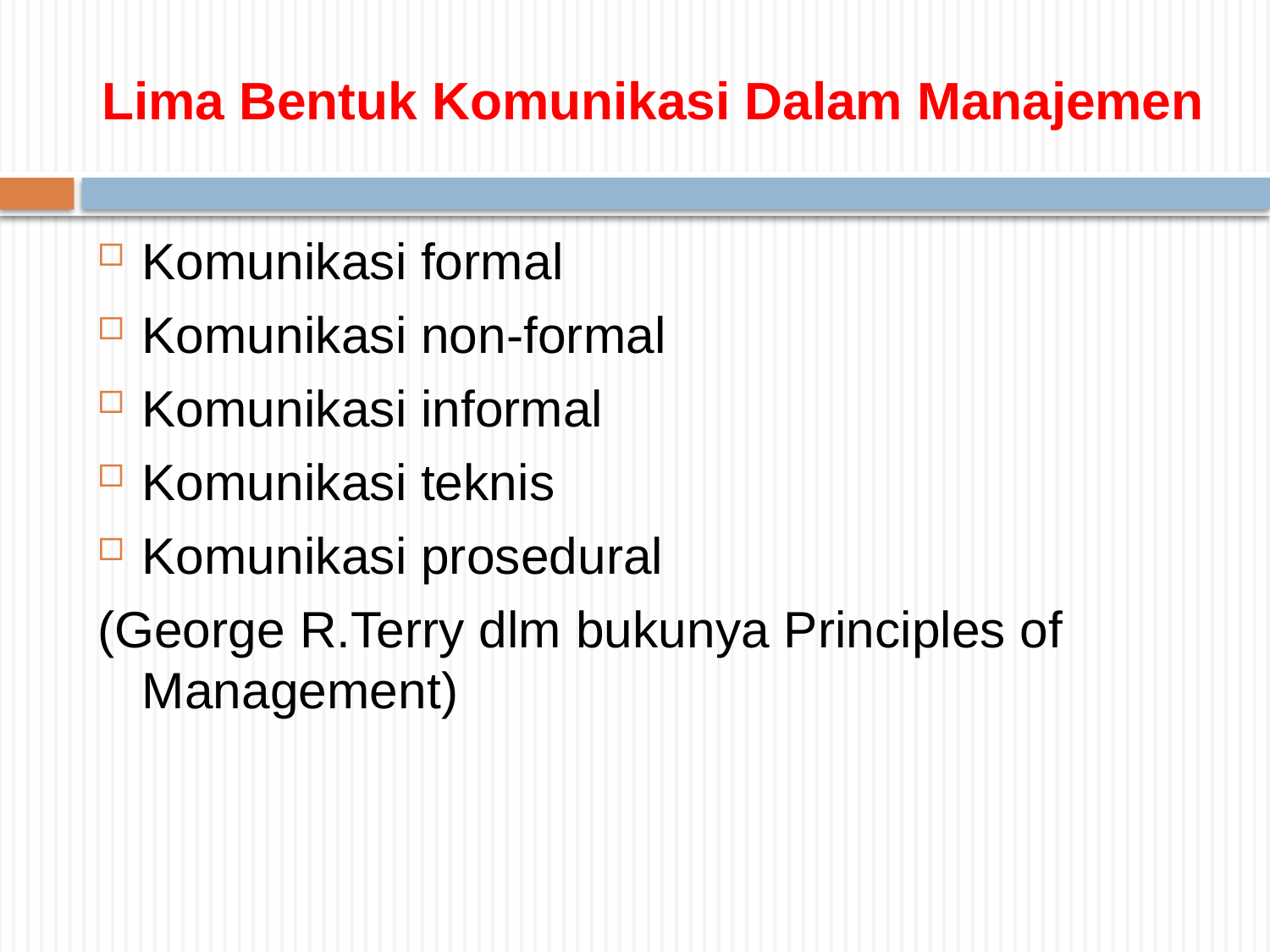

# Lima Bentuk Komunikasi Dalam Manajemen
Komunikasi formal
Komunikasi non-formal
Komunikasi informal
Komunikasi teknis
Komunikasi prosedural
(George R.Terry dlm bukunya Principles of Management)